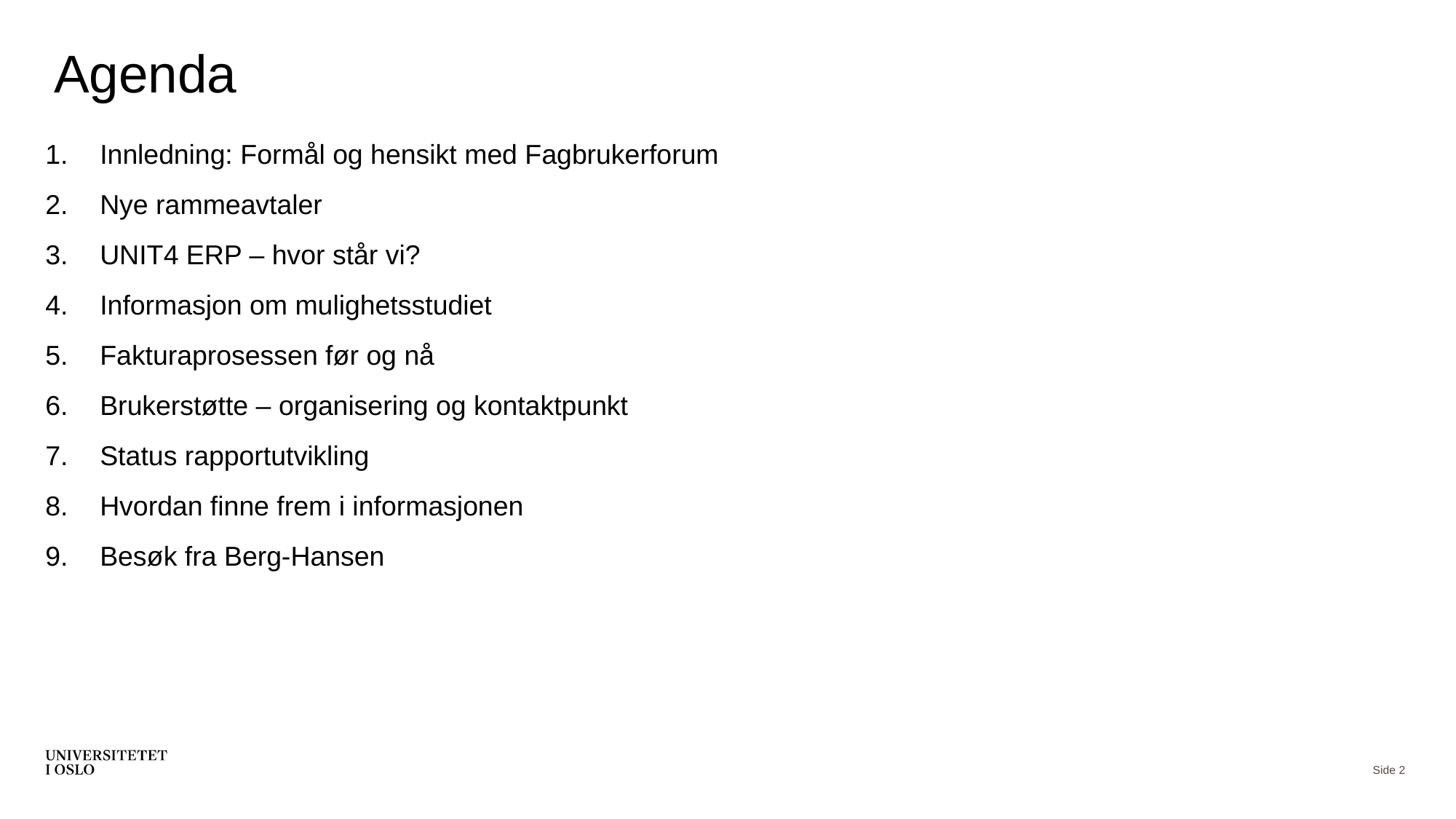

# Agenda
Innledning: Formål og hensikt med Fagbrukerforum
Nye rammeavtaler
UNIT4 ERP – hvor står vi?
Informasjon om mulighetsstudiet
Fakturaprosessen før og nå
Brukerstøtte – organisering og kontaktpunkt
Status rapportutvikling
Hvordan finne frem i informasjonen
Besøk fra Berg-Hansen

Side 2